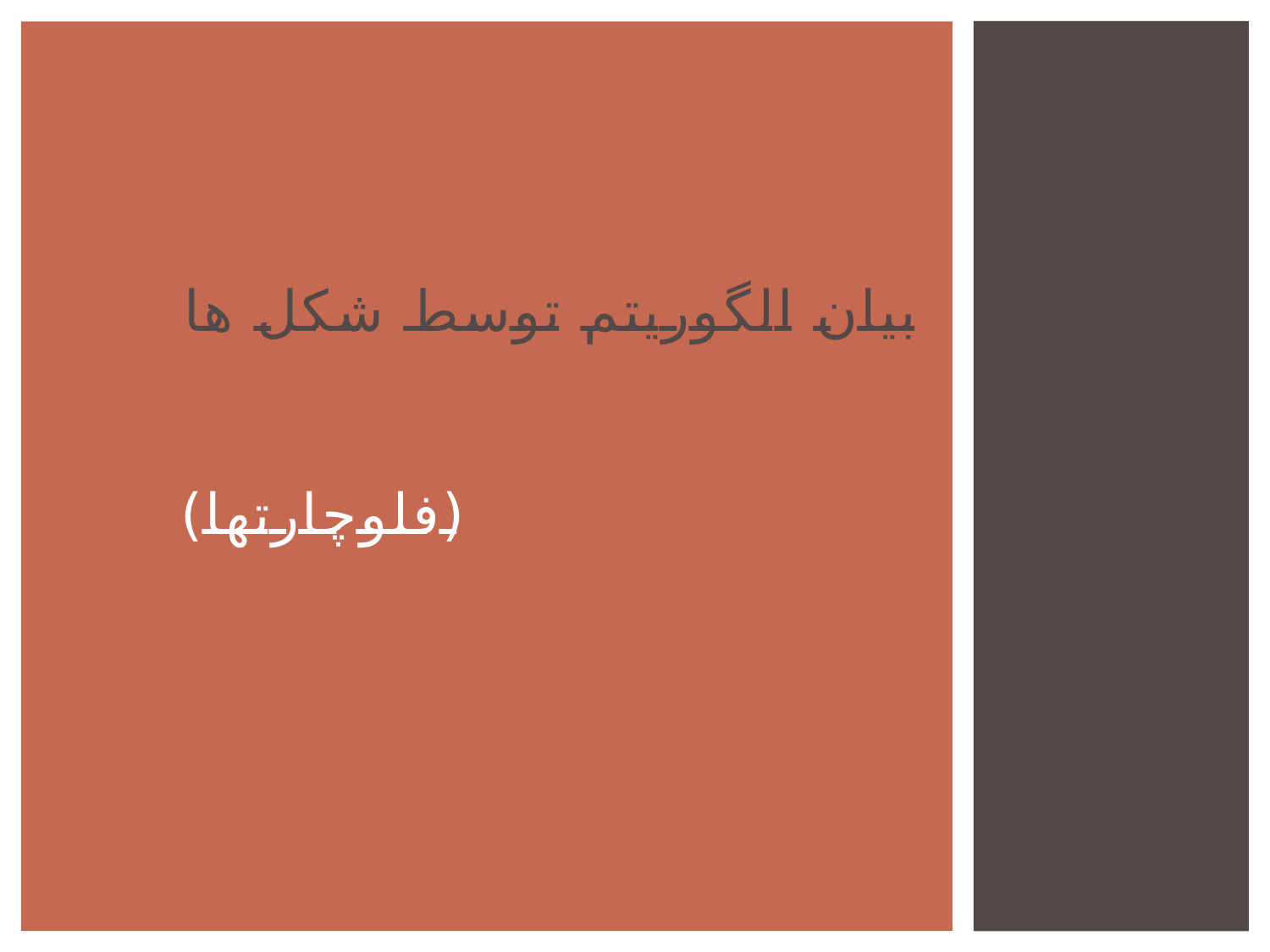

# بیان الگوریتم توسط شکل ها (فلوچارتها)